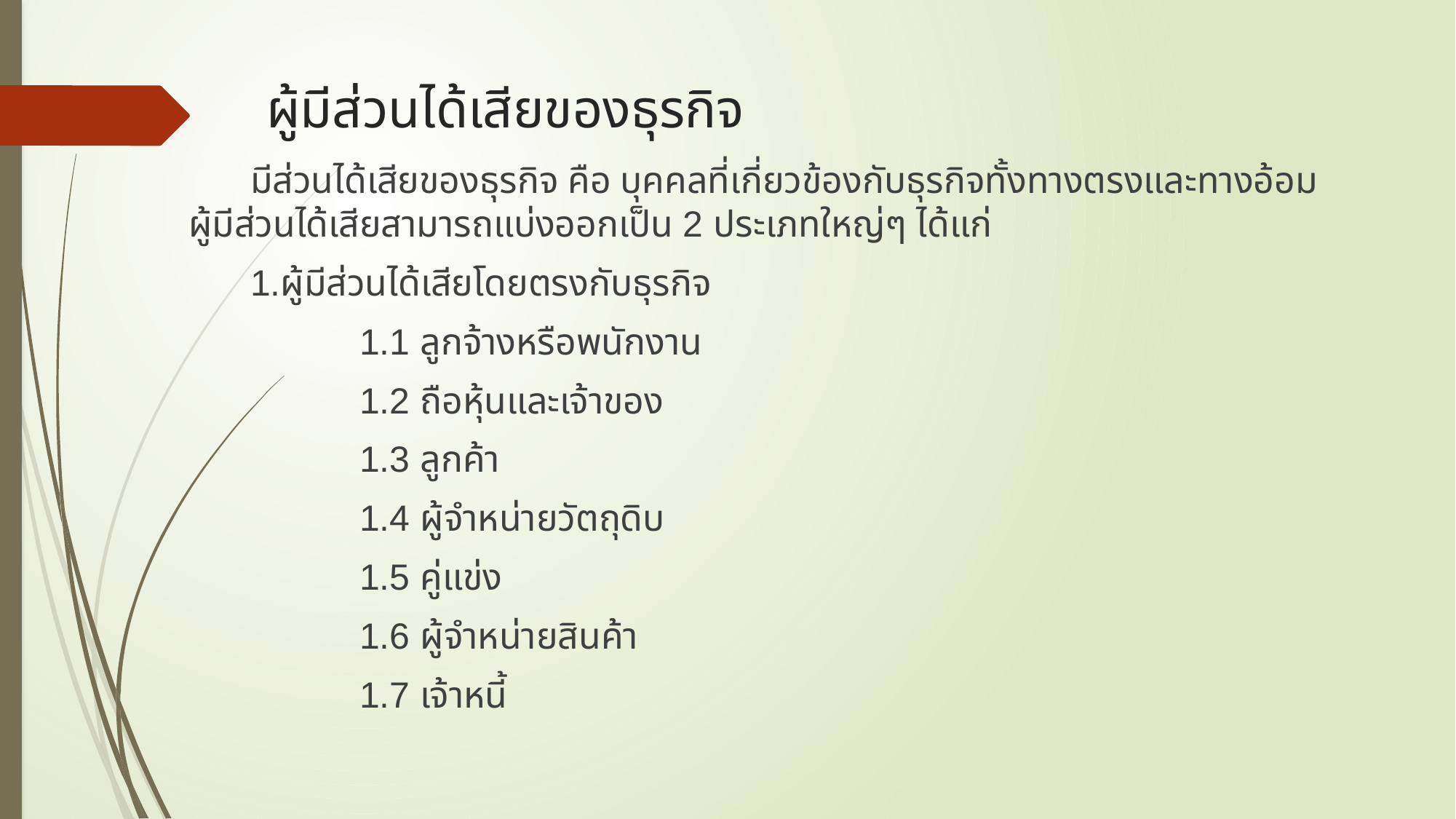

# ผู้มีส่วนได้เสียของธุรกิจ
	มีส่วนได้เสียของธุรกิจ คือ บุคคลที่เกี่ยวข้องกับธุรกิจทั้งทางตรงและทางอ้อม      ผู้มีส่วนได้เสียสามารถแบ่งออกเป็น 2 ประเภทใหญ่ๆ ได้แก่
	1.ผู้มีส่วนได้เสียโดยตรงกับธุรกิจ
		1.1 ลูกจ้างหรือพนักงาน
		1.2 ถือหุ้นและเจ้าของ
		1.3 ลูกค้า
		1.4 ผู้จำหน่ายวัตถุดิบ
		1.5 คู่แข่ง
		1.6 ผู้จำหน่ายสินค้า
		1.7 เจ้าหนี้